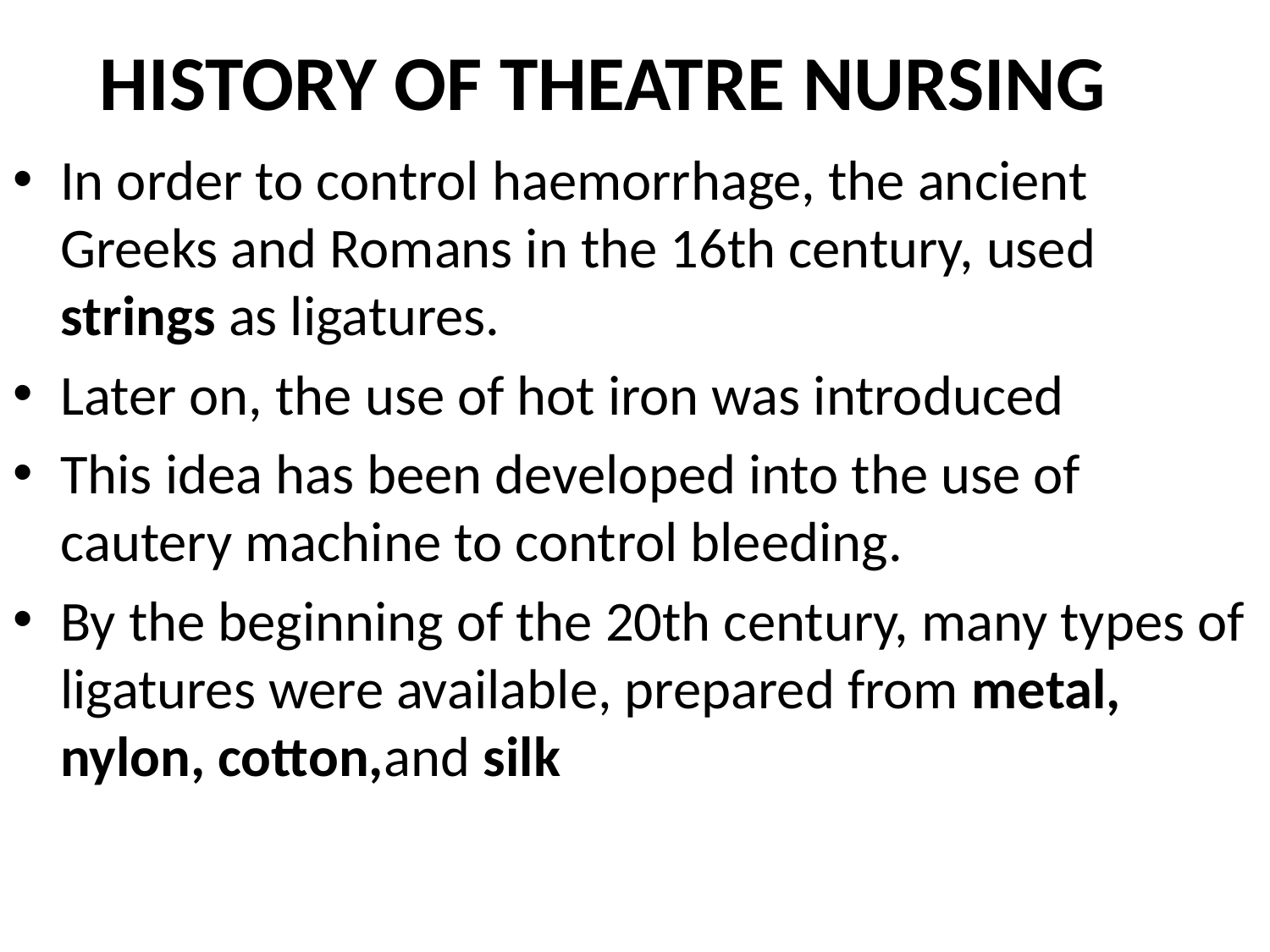

# HISTORY OF THEATRE NURSING
In order to control haemorrhage, the ancient Greeks and Romans in the 16th century, used strings as ligatures.
Later on, the use of hot iron was introduced
This idea has been developed into the use of cautery machine to control bleeding.
By the beginning of the 20th century, many types of ligatures were available, prepared from metal, nylon, cotton,and silk